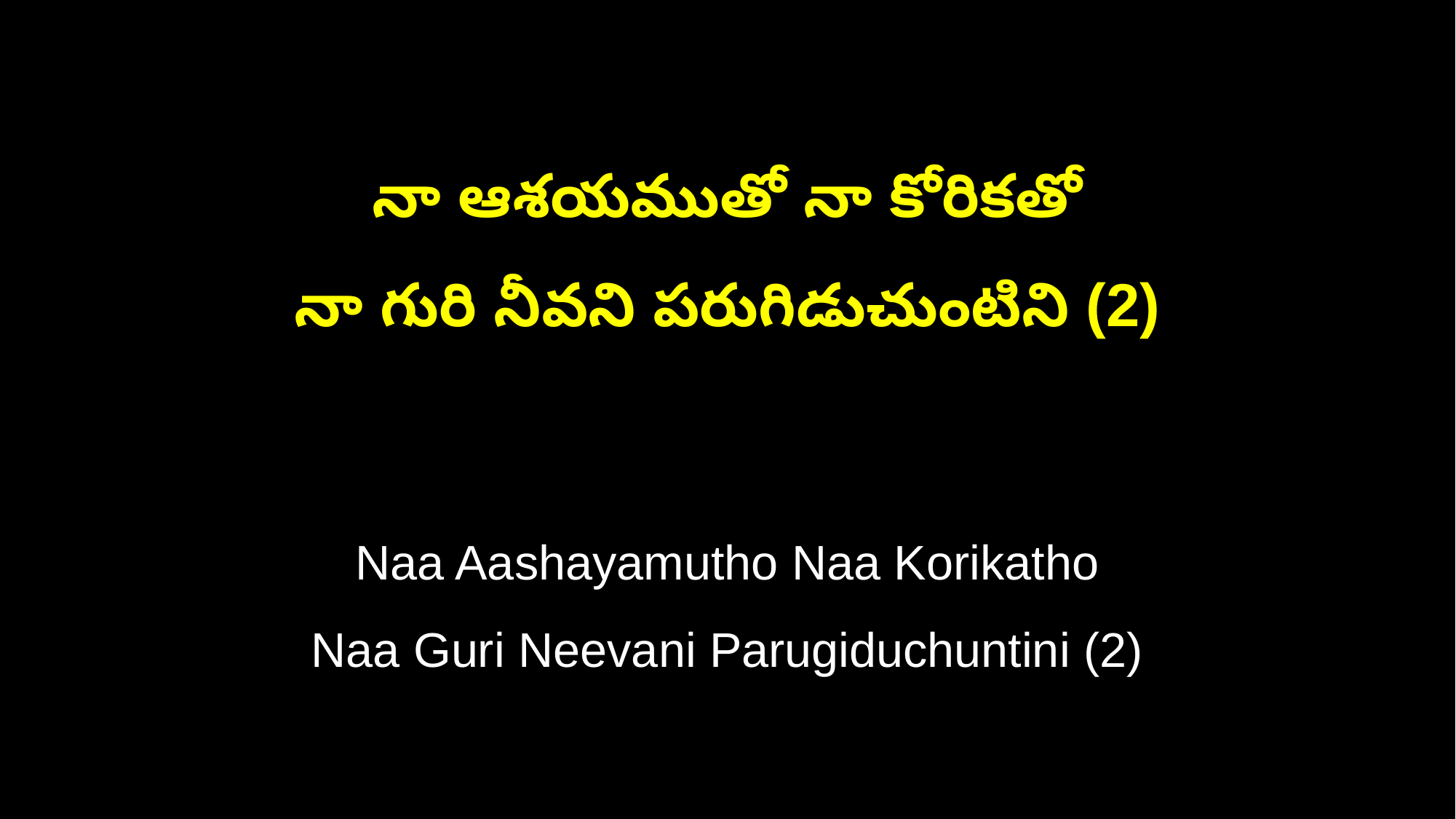

నా ఆశయముతో నా కోరికతో
నా గురి నీవని పరుగిడుచుంటిని (2)
Naa Aashayamutho Naa Korikatho
Naa Guri Neevani Parugiduchuntini (2)